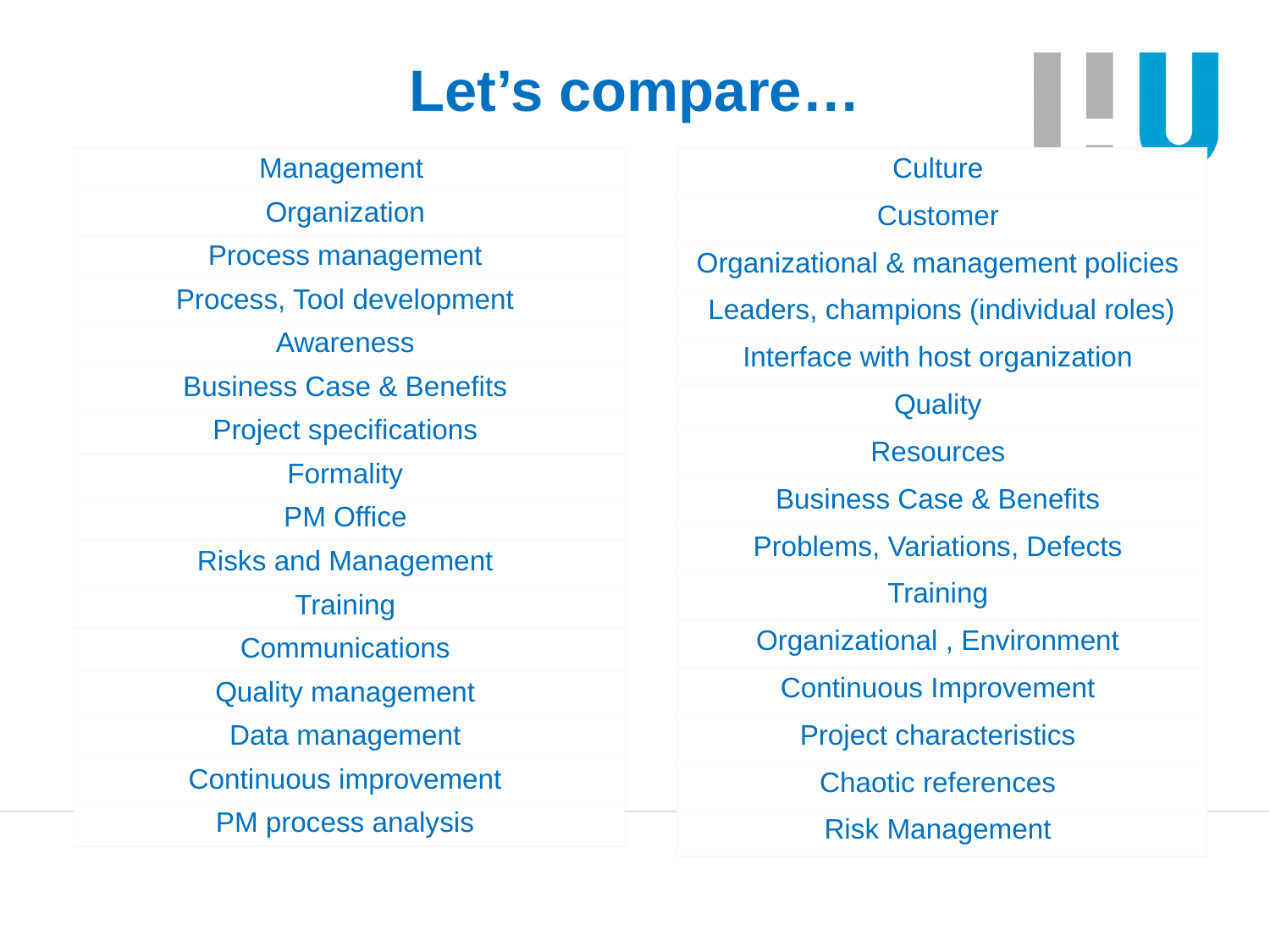

# Let’s compare…
| Management |
| --- |
| Organization |
| Process management |
| Process, Tool development |
| Awareness |
| Business Case & Benefits |
| Project specifications |
| Formality |
| PM Office |
| Risks and Management |
| Training |
| Communications |
| Quality management |
| Data management |
| Continuous improvement |
| PM process analysis |
| Culture |
| --- |
| Customer |
| Organizational & management policies |
| Leaders, champions (individual roles) |
| Interface with host organization |
| Quality |
| Resources |
| Business Case & Benefits |
| Problems, Variations, Defects |
| Training |
| Organizational , Environment |
| Continuous Improvement |
| Project characteristics |
| Chaotic references |
| Risk Management |